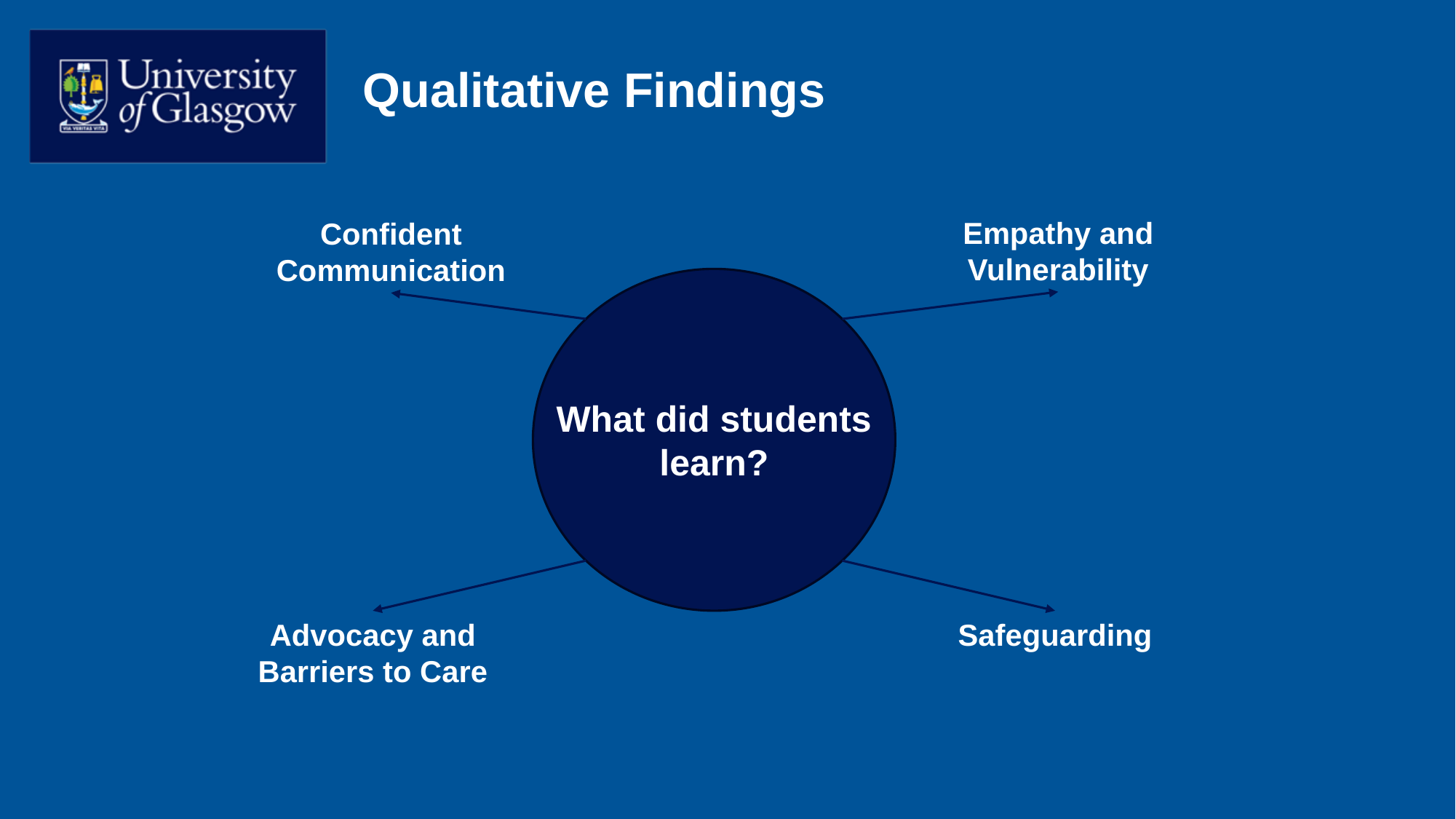

# Qualitative Findings
Empathy and Vulnerability
Confident Communication

What did students learn?
Advocacy and Barriers to Care
Safeguarding